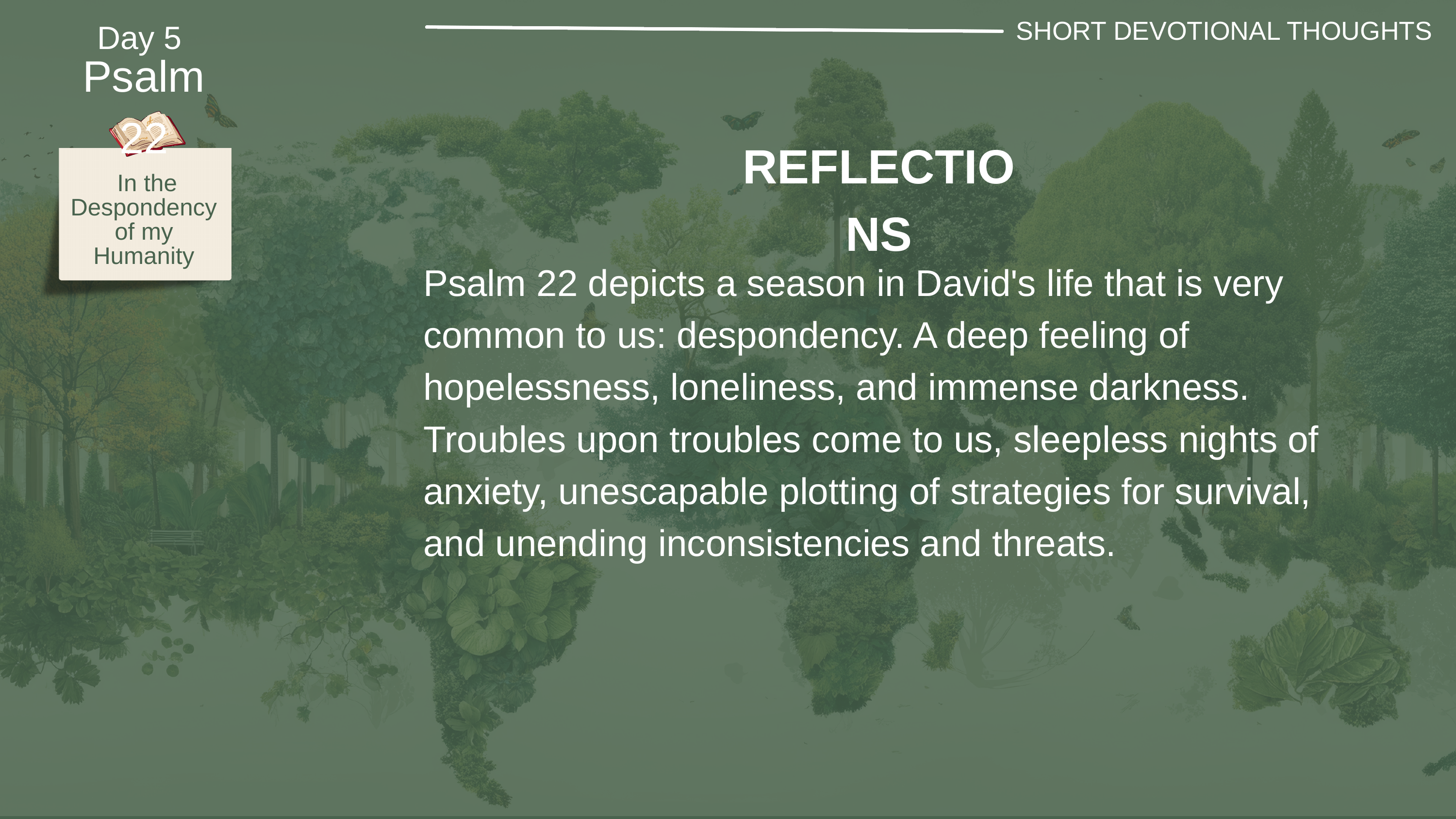

SHORT DEVOTIONAL THOUGHTS
Day 5

Psalm 22

REFLECTIONS

 In the Despondency of my Humanity
Psalm 22 depicts a season in David's life that is very common to us: despondency. A deep feeling of hopelessness, loneliness, and immense darkness. Troubles upon troubles come to us, sleepless nights of anxiety, unescapable plotting of strategies for survival, and unending inconsistencies and threats.